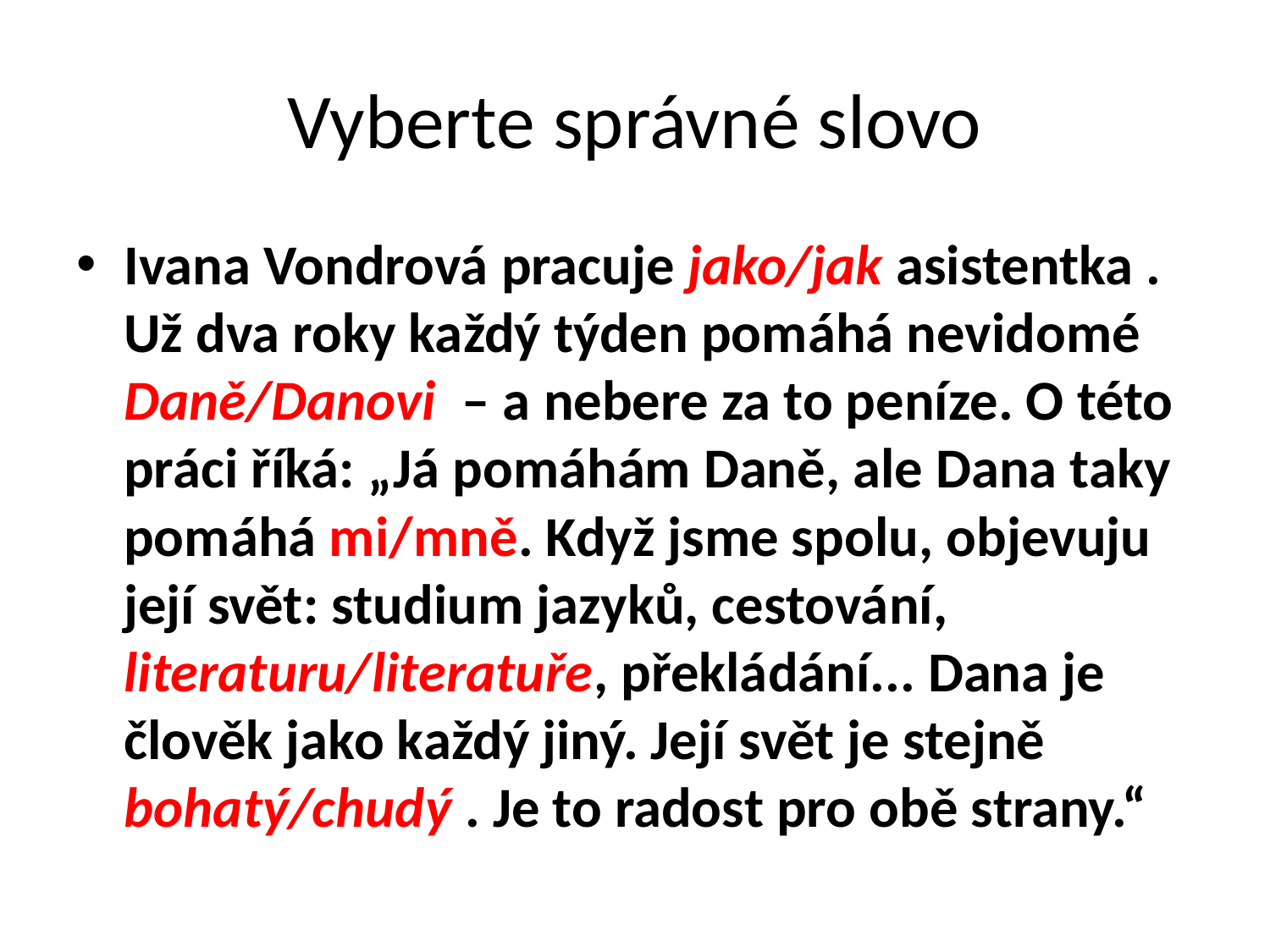

# Vyberte správné slovo
Ivana Vondrová pracuje jako/jak asistentka . Už dva roky každý týden pomáhá nevidomé Daně/Danovi  – a nebere za to peníze. O této práci říká: „Já pomáhám Daně, ale Dana taky pomáhá mi/mně. Když jsme spolu, objevuju její svět: studium jazyků, cestování, literaturu/literatuře, překládání... Dana je člověk jako každý jiný. Její svět je stejně bohatý/chudý . Je to radost pro obě strany.“